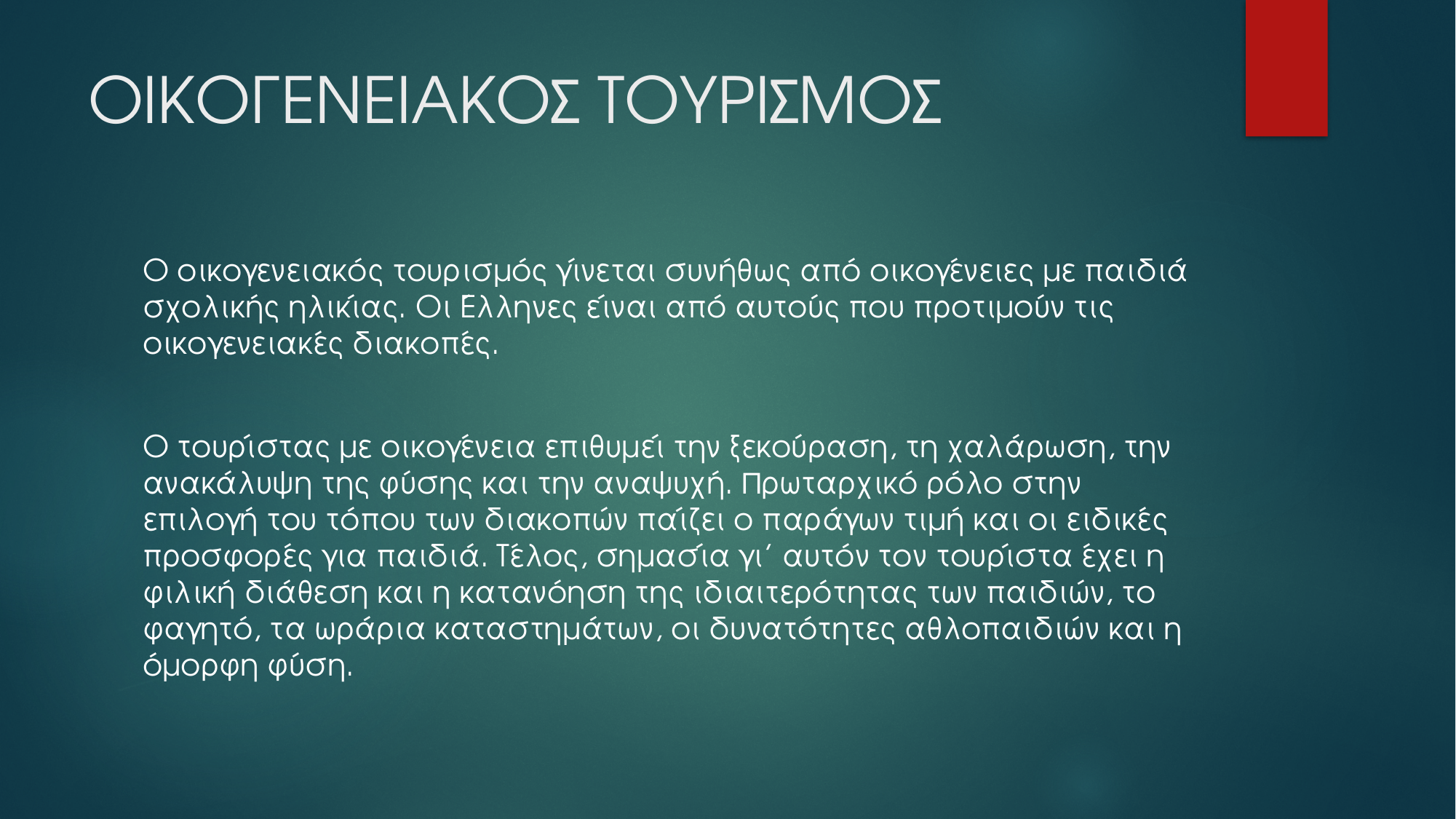

# ΟΙΚΟΓΕΝΕΙΑΚΟΣ ΤΟΥΡΙΣΜΟΣ
Ο οικογενειακός τουρισμός γίνεται συνήθως από οικογένειες με παιδιά σχολικής ηλικίας. Οι Έλληνες είναι από αυτούς που προτιμούν τις οικογενειακές διακοπές.

Ο τουρίστας με οικογένεια επιθυμεί την ξεκούραση, τη χαλάρωση, την ανακάλυψη της φύσης και την αναψυχή. Πρωταρχικό ρόλο στην επιλογή του τόπου των διακοπών παίζει ο παράγων τιμή και οι ειδικές προσφορές για παιδιά. Τέλος, σημασία γι’ αυτόν τον τουρίστα έχει η φιλική διάθεση και η κατανόηση της ιδιαιτερότητας των παιδιών, το φαγητό, τα ωράρια καταστημάτων, οι δυνατότητες αθλοπαιδιών και η όμορφη φύση.